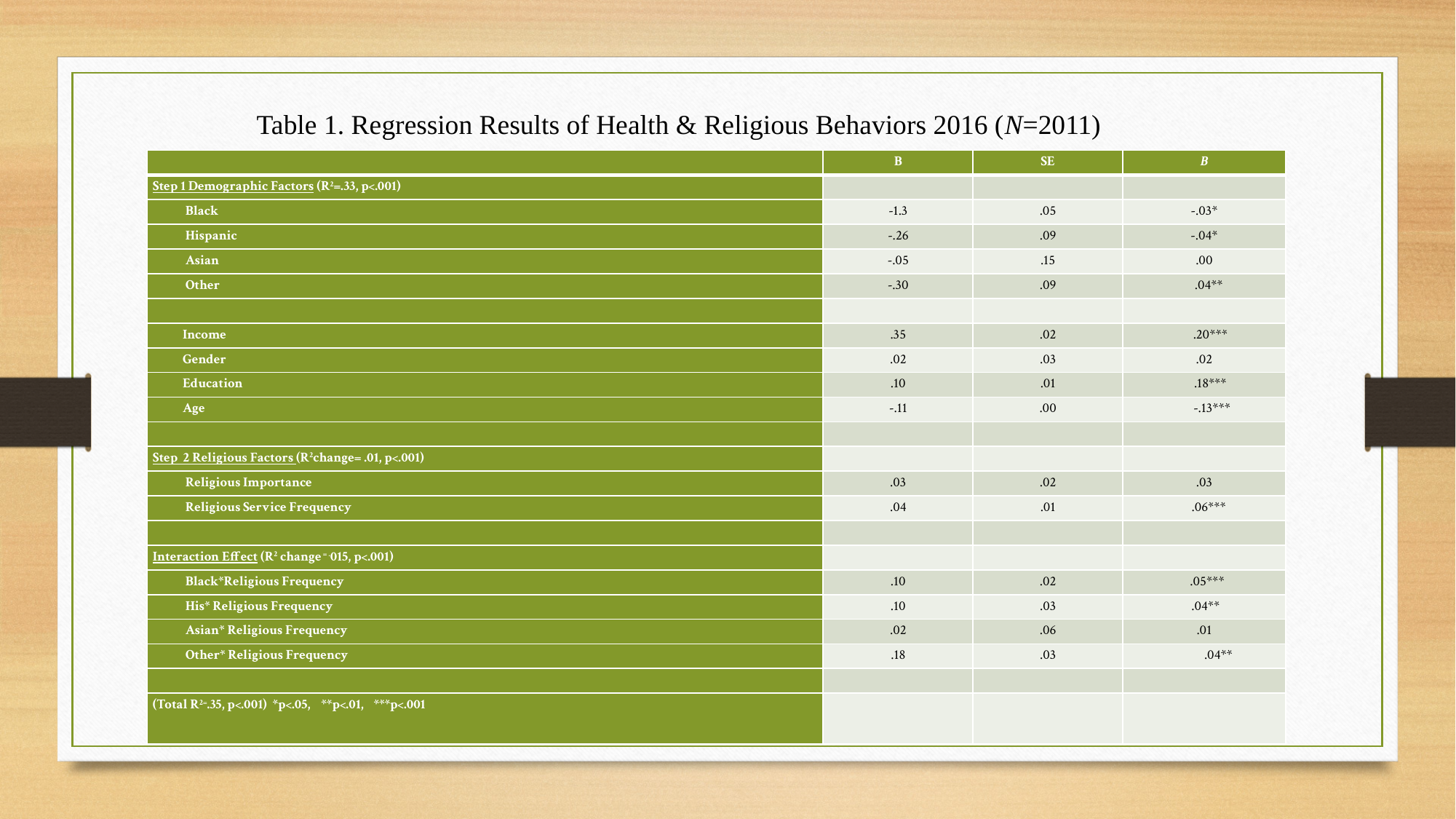

Table 1. Regression Results of Health & Religious Behaviors 2016 (N=2011)
|  | B | SE | B |
| --- | --- | --- | --- |
| Step 1 Demographic Factors (R2=.33, p<.001) |  |  |  |
| Black | -1.3 | .05 | -.03\* |
| Hispanic | -.26 | .09 | -.04\* |
| Asian | -.05 | .15 | .00 |
| Other | -.30 | .09 | .04\*\* |
|  |  |  |  |
| Income | .35 | .02 | .20\*\*\* |
| Gender | .02 | .03 | .02 |
| Education | .10 | .01 | .18\*\*\* |
| Age | -.11 | .00 | -.13\*\*\* |
|  |  |  |  |
| Step 2 Religious Factors (R2change= .01, p<.001) |  |  |  |
| Religious Importance | .03 | .02 | .03 |
| Religious Service Frequency | .04 | .01 | .06\*\*\* |
|  |  |  |  |
| Interaction Effect (R2 change = .015, p<.001) |  |  |  |
| Black\*Religious Frequency | .10 | .02 | .05\*\*\* |
| His\* Religious Frequency | .10 | .03 | .04\*\* |
| Asian\* Religious Frequency | .02 | .06 | .01 |
| Other\* Religious Frequency | .18 | .03 | .04\*\* |
|  |  |  |  |
| (Total R2=.35, p<.001) \*p<.05, \*\*p<.01, \*\*\*p<.001 |  |  |  |